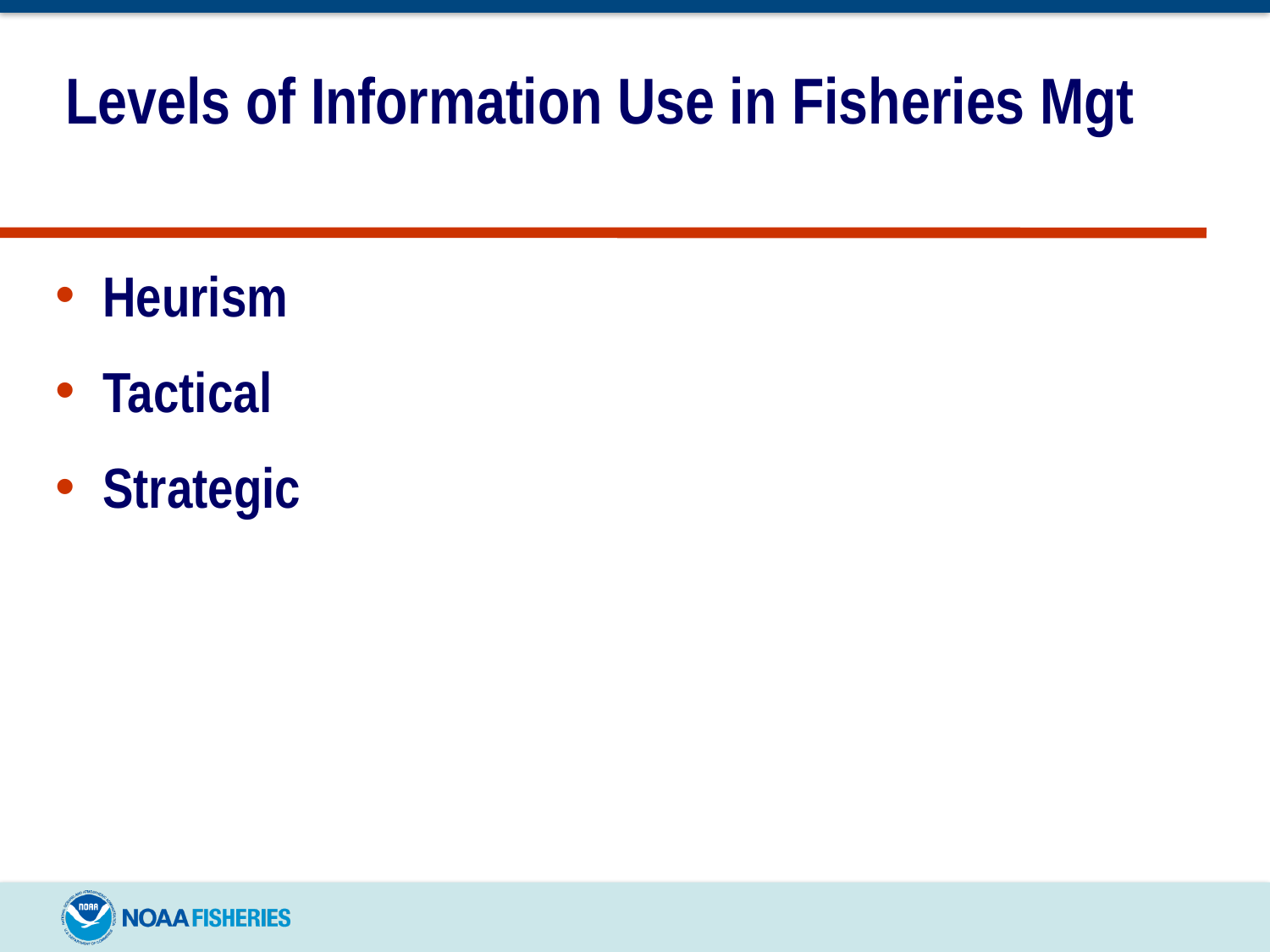

# Levels of Information Use in Fisheries Mgt

Heurism
Tactical
Strategic